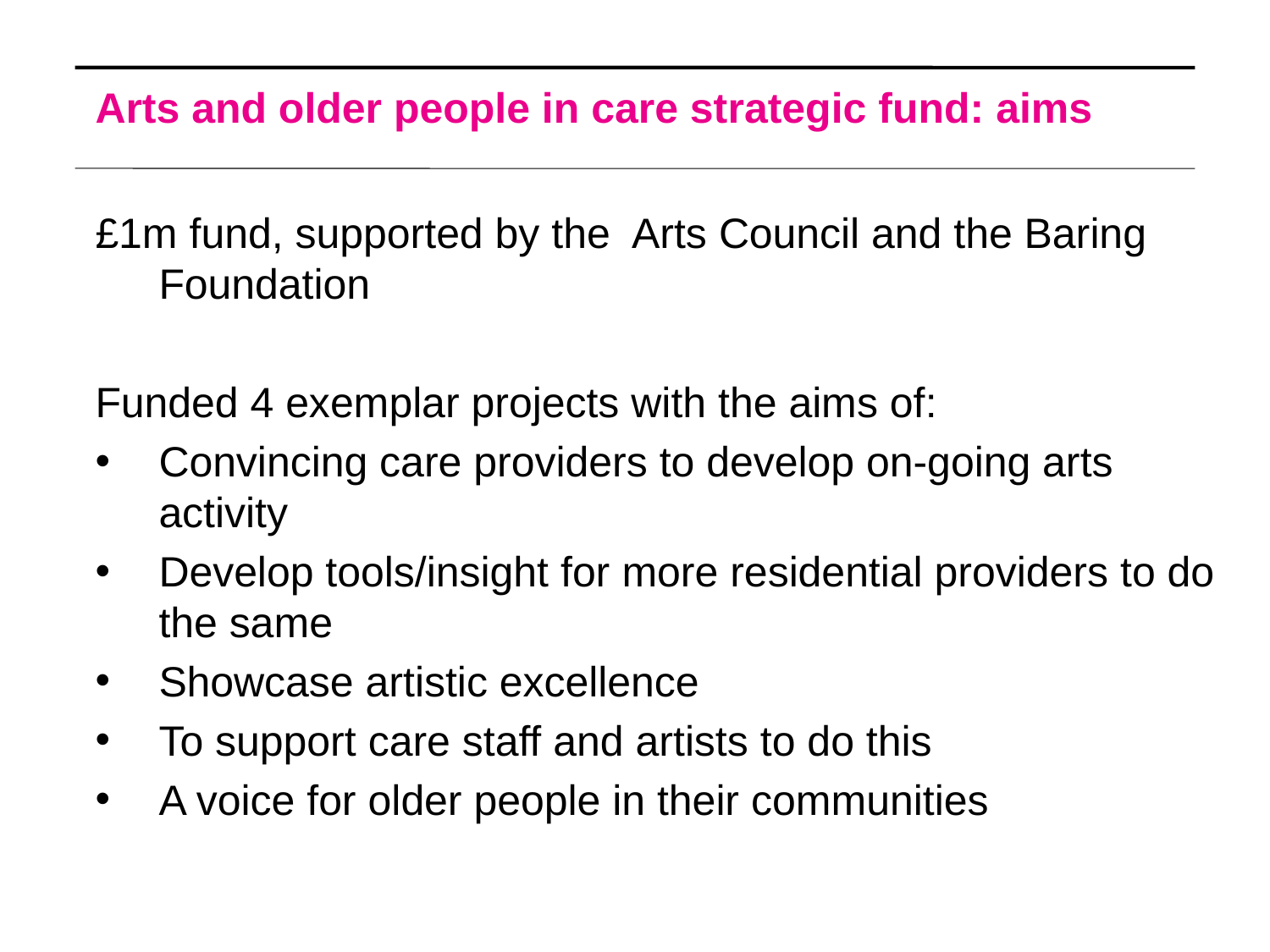

# Arts and older people in care strategic fund: aims
£1m fund, supported by the  Arts Council and the Baring Foundation

Funded 4 exemplar projects with the aims of:
Convincing care providers to develop on-going arts activity
Develop tools/insight for more residential providers to do the same
Showcase artistic excellence
To support care staff and artists to do this
A voice for older people in their communities